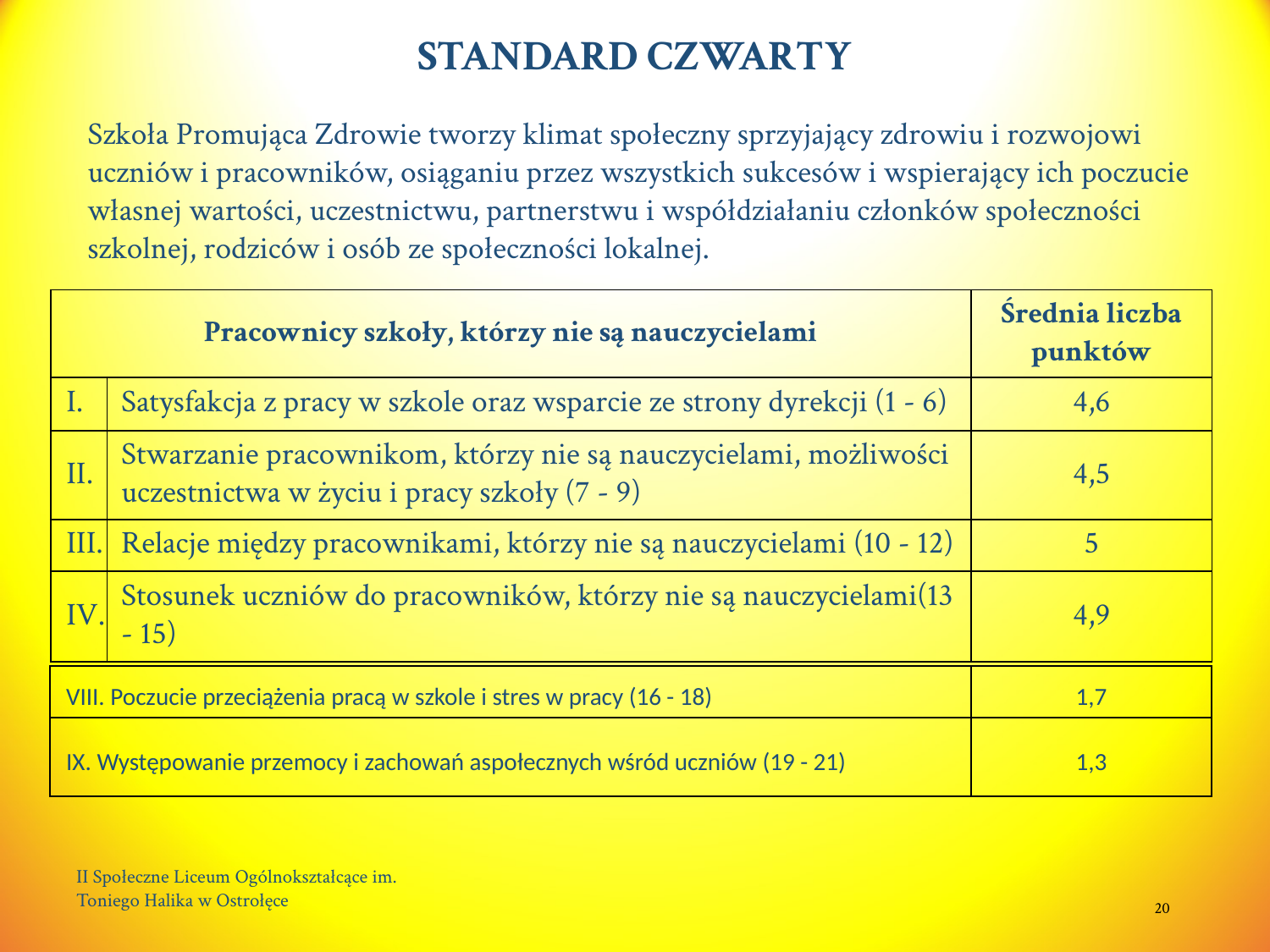

# STANDARD CZWARTY
Szkoła Promująca Zdrowie tworzy klimat społeczny sprzyjający zdrowiu i rozwojowi uczniów i pracowników, osiąganiu przez wszystkich sukcesów i wspierający ich poczucie własnej wartości, uczestnictwu, partnerstwu i współdziałaniu członków społeczności szkolnej, rodziców i osób ze społeczności lokalnej.
| Pracownicy szkoły, którzy nie są nauczycielami |  | Średnia liczba punktów |
| --- | --- | --- |
| I. | Satysfakcja z pracy w szkole oraz wsparcie ze strony dyrekcji (1 - 6) | 4,6 |
| II. | Stwarzanie pracownikom, którzy nie są nauczycielami, możliwości uczestnictwa w życiu i pracy szkoły (7 - 9) | 4,5 |
| III. | Relacje między pracownikami, którzy nie są nauczycielami (10 - 12) | 5 |
| IV. | Stosunek uczniów do pracowników, którzy nie są nauczycielami(13 - 15) | 4,9 |
| VIII. Poczucie przeciążenia pracą w szkole i stres w pracy (16 - 18) | 1,7 |
| --- | --- |
| IX. Występowanie przemocy i zachowań aspołecznych wśród uczniów (19 - 21) | 1,3 |
II Społeczne Liceum Ogólnokształcące im. Toniego Halika w Ostrołęce
20